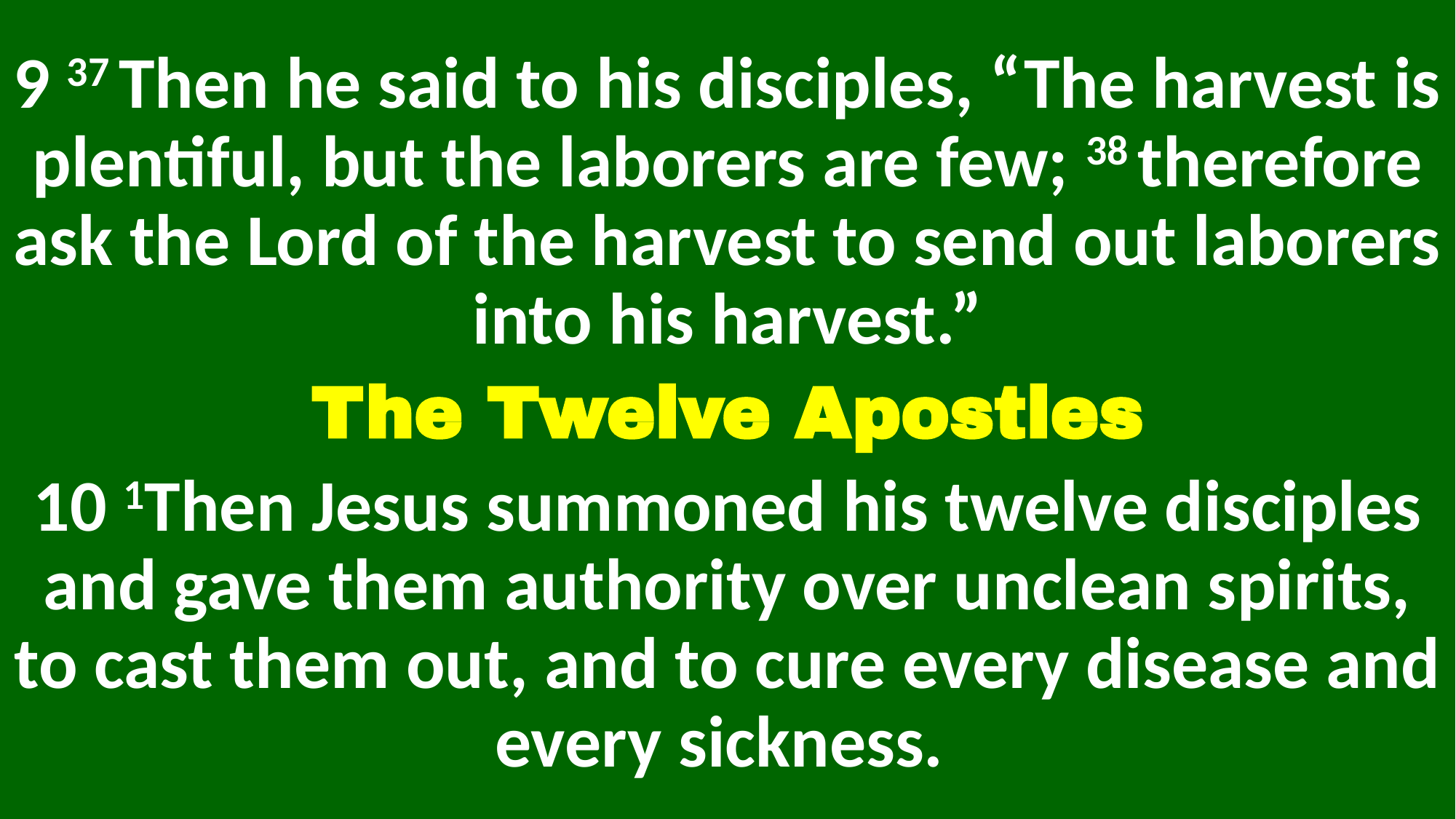

9 37 Then he said to his disciples, “The harvest is plentiful, but the laborers are few; 38 therefore ask the Lord of the harvest to send out laborers into his harvest.”
The Twelve Apostles
10 1Then Jesus summoned his twelve disciples and gave them authority over unclean spirits, to cast them out, and to cure every disease and every sickness.